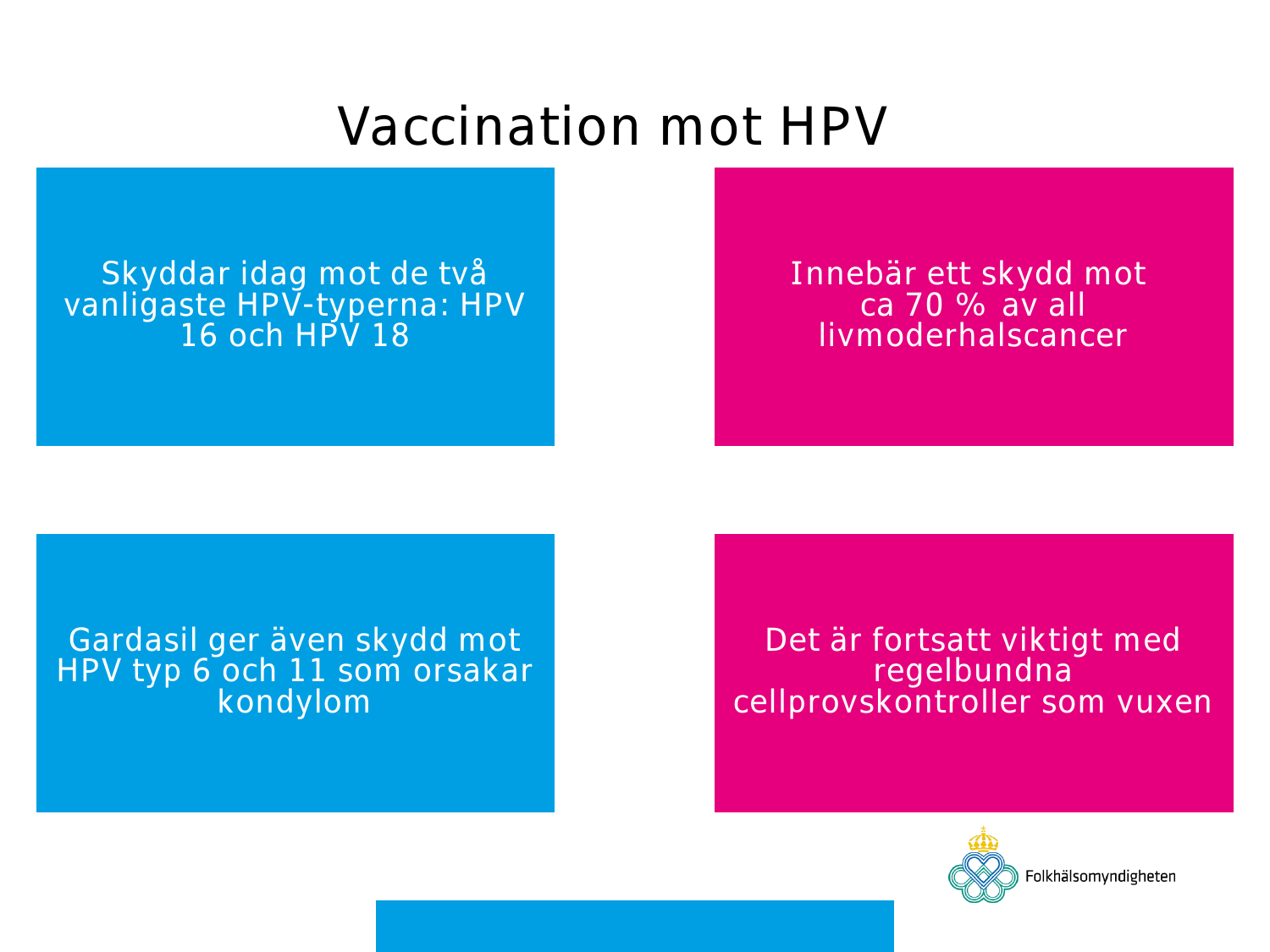

Vaccination mot HPV
Skyddar idag mot de två vanligaste HPV-typerna: HPV 16 och HPV 18
Innebär ett skydd mot
ca 70 % av all livmoderhalscancer
Gardasil ger även skydd mot HPV typ 6 och 11 som orsakar kondylom
Det är fortsatt viktigt med regelbundna cellprovskontroller som vuxen